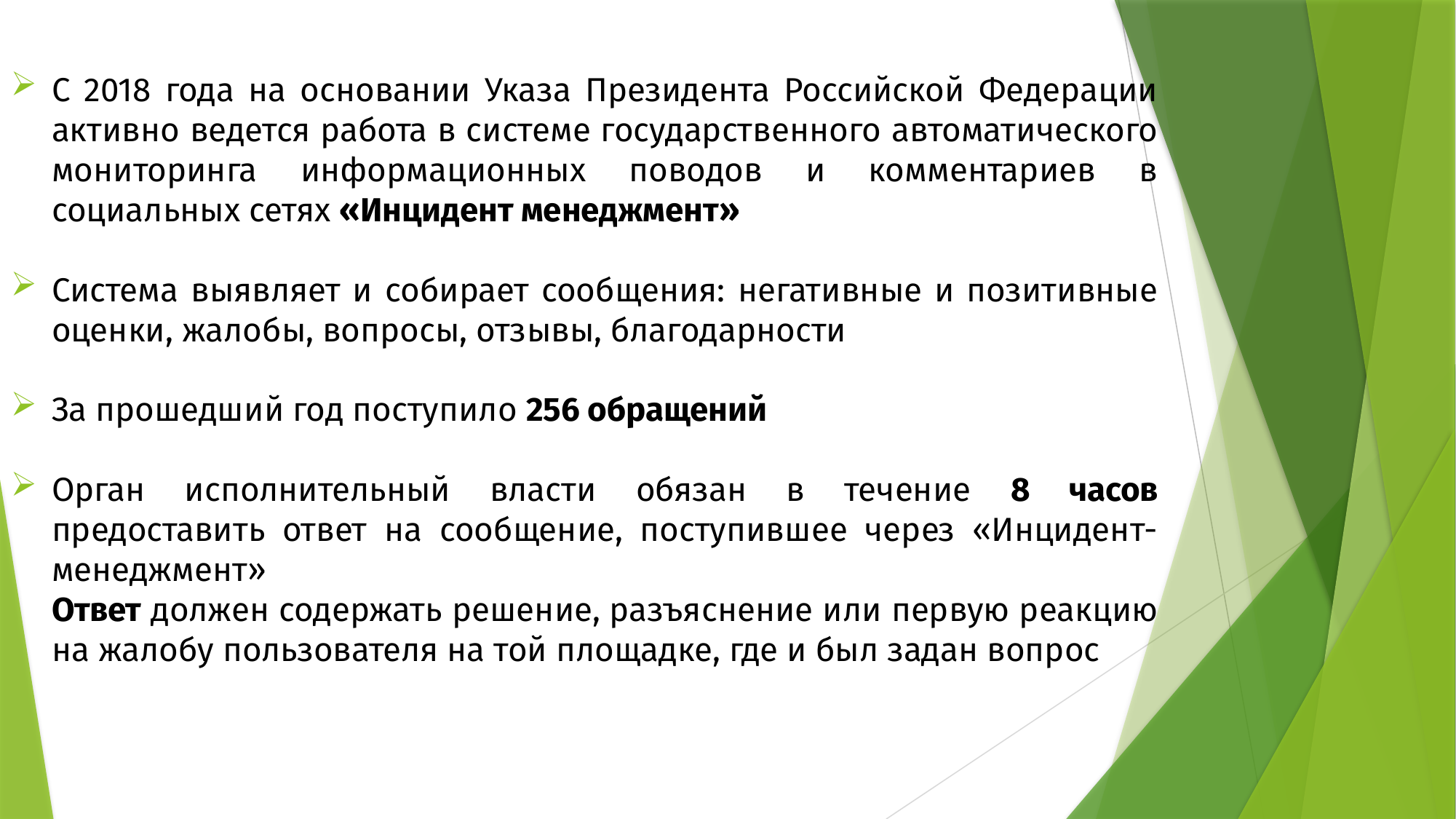

С 2018 года на основании Указа Президента Российской Федерации активно ведется работа в системе государственного автоматического мониторинга информационных поводов и комментариев в социальных сетях «Инцидент менеджмент»

Система выявляет и собирает сообщения: негативные и позитивные оценки, жалобы, вопросы, отзывы, благодарности

За прошедший год поступило 256 обращений

Орган исполнительный власти обязан в течение 8 часов предоставить ответ на сообщение, поступившее через «Инцидент-менеджмент»
Ответ должен содержать решение, разъяснение или первую реакцию на жалобу пользователя на той площадке, где и был задан вопрос